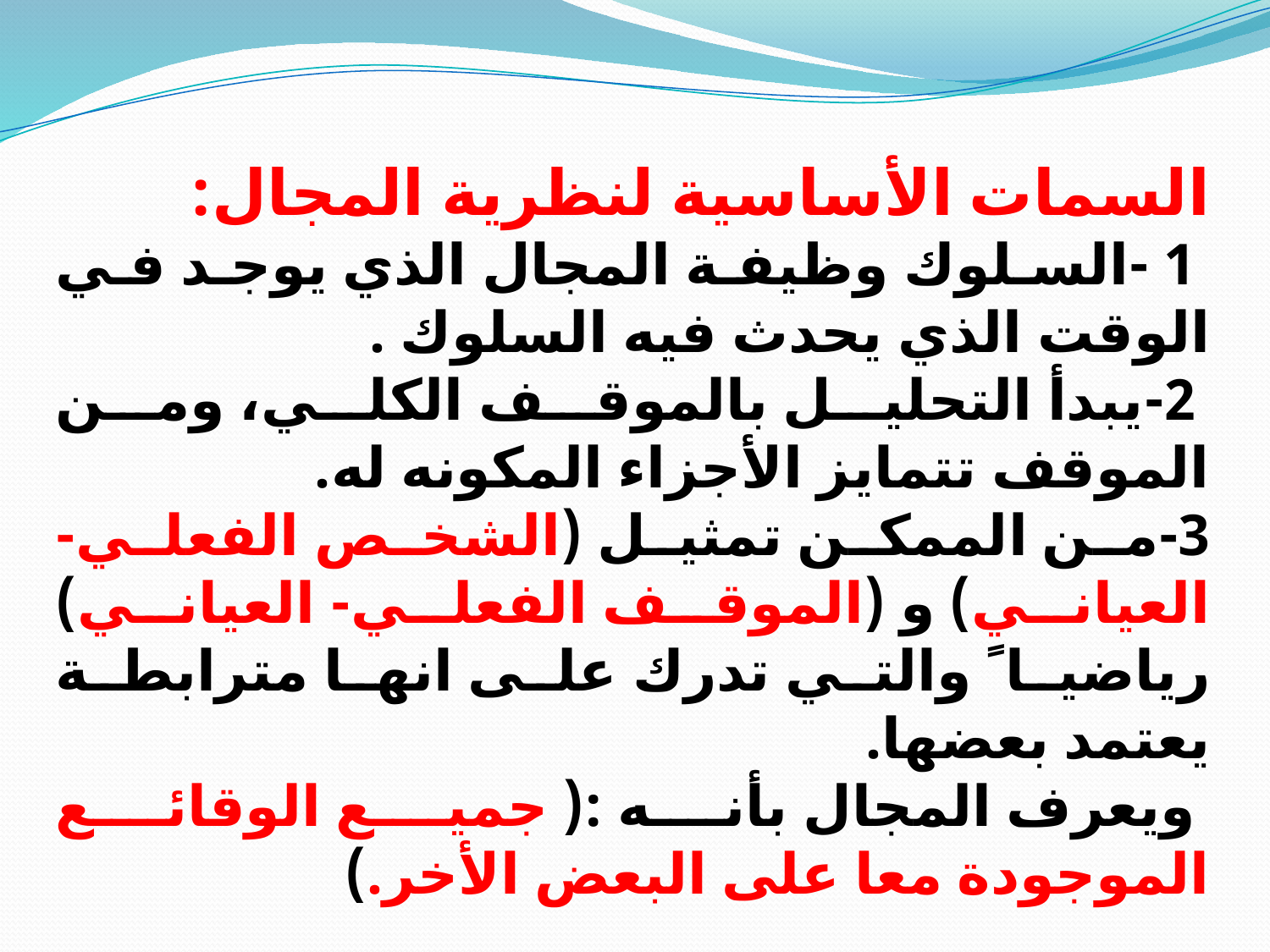

السمات الأساسية لنظرية المجال:
 1 -السلوك وظيفة المجال الذي يوجد في الوقت الذي يحدث فيه السلوك .
 2-يبدأ التحليل بالموقف الكلي، ومن الموقف تتمايز الأجزاء المكونه له.
3-من الممكن تمثيل (الشخص الفعلي- العياني) و (الموقف الفعلي- العياني) رياضيا ً والتي تدرك على انها مترابطة يعتمد بعضها.
 ويعرف المجال بأنه :( جميع الوقائع الموجودة معا على البعض الأخر.)